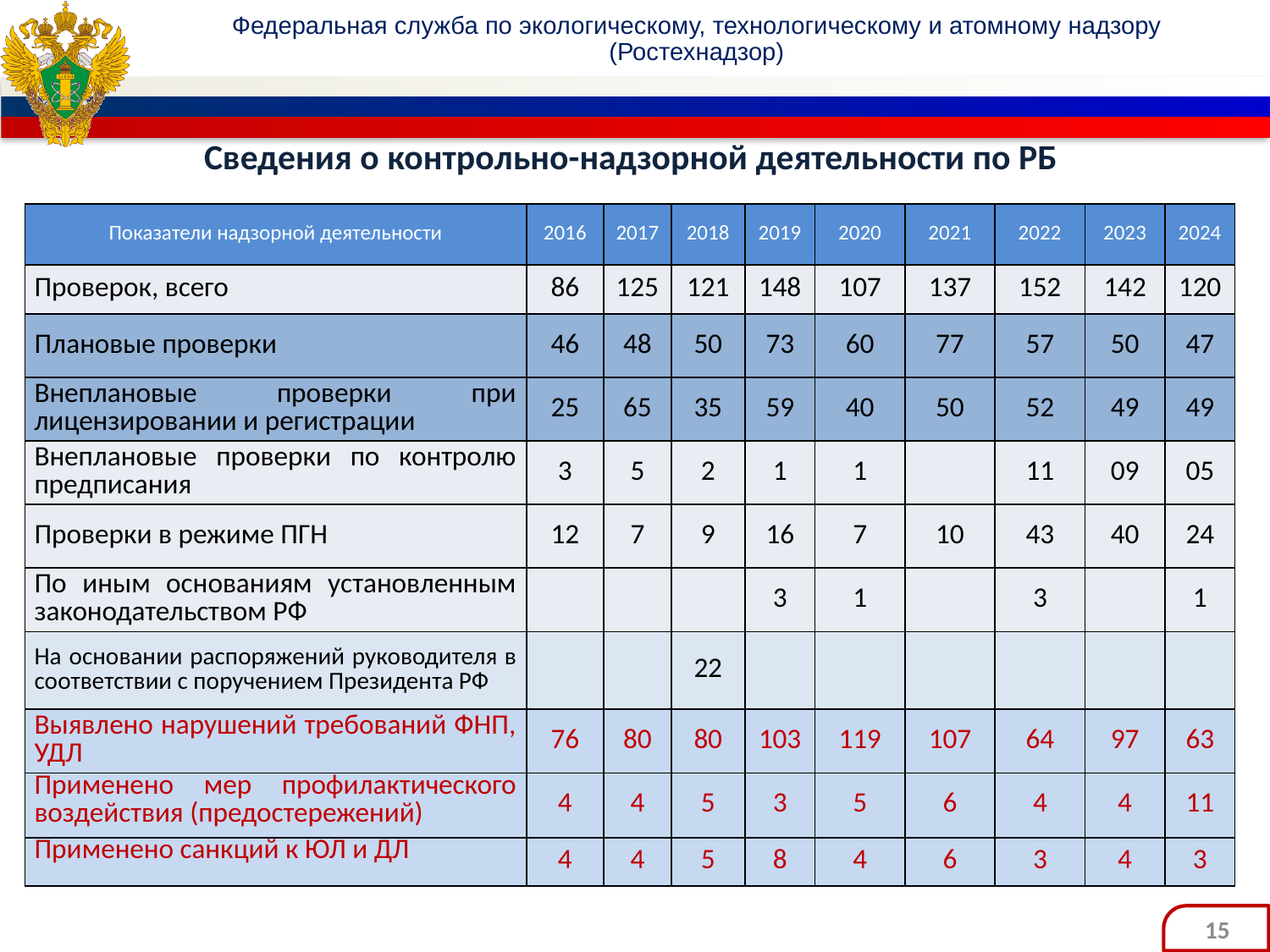

# Сведения о контрольно-надзорной деятельности по РБ
| Показатели надзорной деятельности | 2016 | 2017 | 2018 | 2019 | 2020 | 2021 | 2022 | 2023 | 2024 |
| --- | --- | --- | --- | --- | --- | --- | --- | --- | --- |
| Проверок, всего | 86 | 125 | 121 | 148 | 107 | 137 | 152 | 142 | 120 |
| Плановые проверки | 46 | 48 | 50 | 73 | 60 | 77 | 57 | 50 | 47 |
| Внеплановые проверки при лицензировании и регистрации | 25 | 65 | 35 | 59 | 40 | 50 | 52 | 49 | 49 |
| Внеплановые проверки по контролю предписания | 3 | 5 | 2 | 1 | 1 |  | 11 | 09 | 05 |
| Проверки в режиме ПГН | 12 | 7 | 9 | 16 | 7 | 10 | 43 | 40 | 24 |
| По иным основаниям установленным законодательством РФ |  |  |  | 3 | 1 |  | 3 |  | 1 |
| На основании распоряжений руководителя в соответствии с поручением Президента РФ |  |  | 22 |  |  |  |  |  |  |
| Выявлено нарушений требований ФНП, УДЛ | 76 | 80 | 80 | 103 | 119 | 107 | 64 | 97 | 63 |
| Применено мер профилактического воздействия (предостережений) | 4 | 4 | 5 | 3 | 5 | 6 | 4 | 4 | 11 |
| Применено санкций к ЮЛ и ДЛ | 4 | 4 | 5 | 8 | 4 | 6 | 3 | 4 | 3 |
15